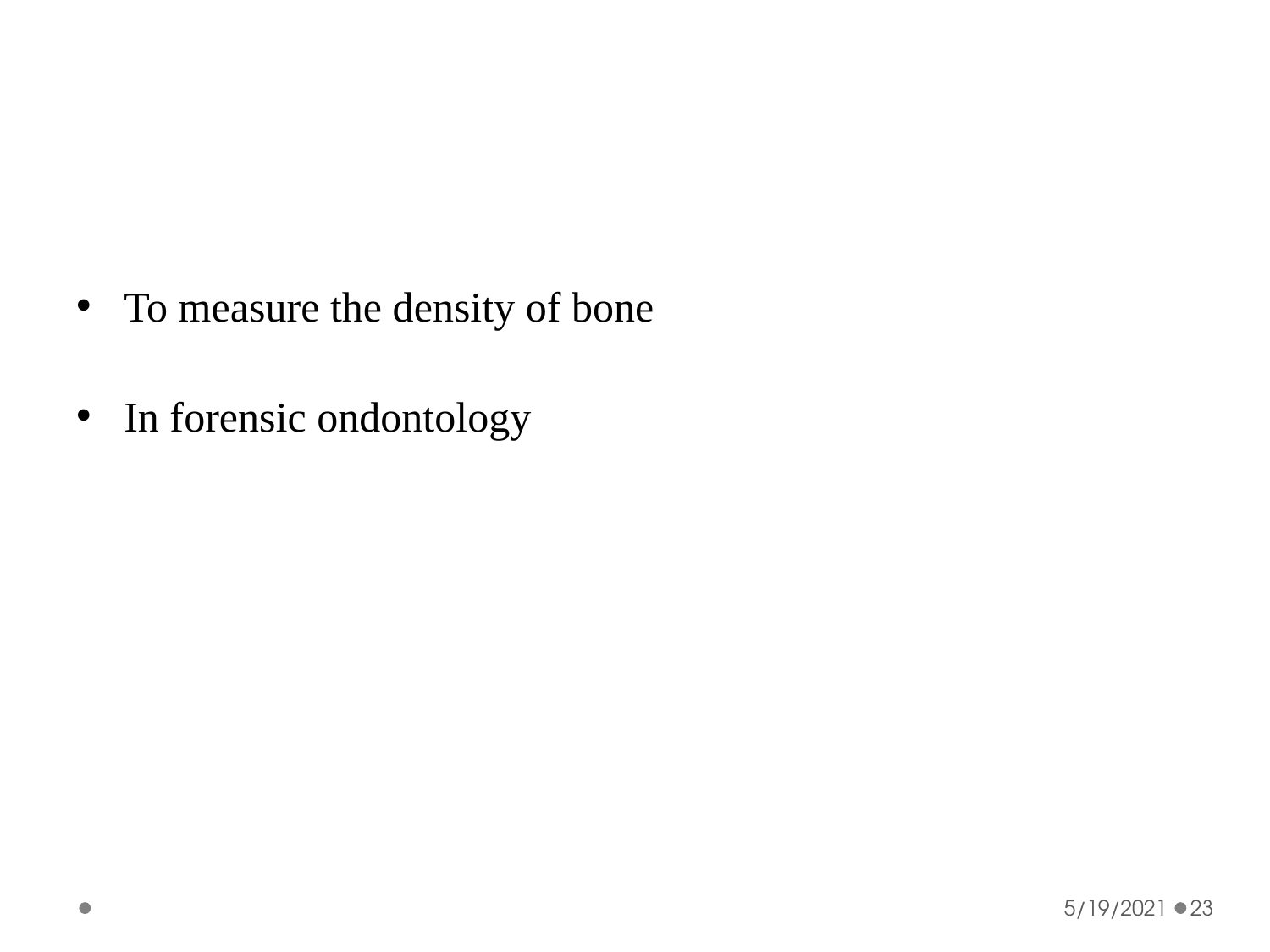

#
To measure the density of bone
In forensic ondontology
5/19/2021
23